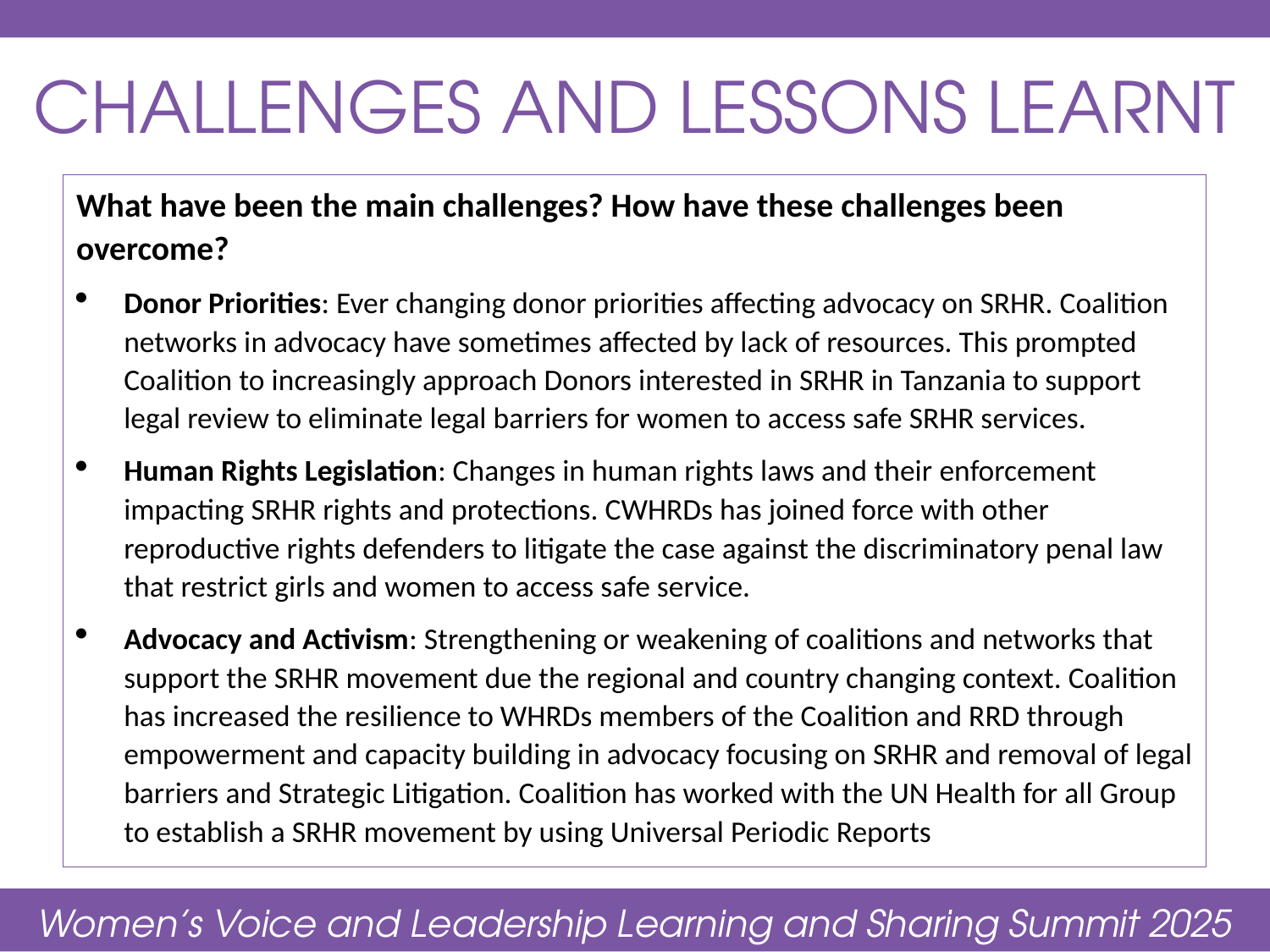

Women’s Voice and Leadership Learning and Sharing Summit 2025
# CHALLENGES AND LESSONS LEARNT
What have been the main challenges? How have these challenges been overcome?
Donor Priorities: Ever changing donor priorities affecting advocacy on SRHR. Coalition networks in advocacy have sometimes affected by lack of resources. This prompted Coalition to increasingly approach Donors interested in SRHR in Tanzania to support legal review to eliminate legal barriers for women to access safe SRHR services.
Human Rights Legislation: Changes in human rights laws and their enforcement impacting SRHR rights and protections. CWHRDs has joined force with other reproductive rights defenders to litigate the case against the discriminatory penal law that restrict girls and women to access safe service.
Advocacy and Activism: Strengthening or weakening of coalitions and networks that support the SRHR movement due the regional and country changing context. Coalition has increased the resilience to WHRDs members of the Coalition and RRD through empowerment and capacity building in advocacy focusing on SRHR and removal of legal barriers and Strategic Litigation. Coalition has worked with the UN Health for all Group to establish a SRHR movement by using Universal Periodic Reports